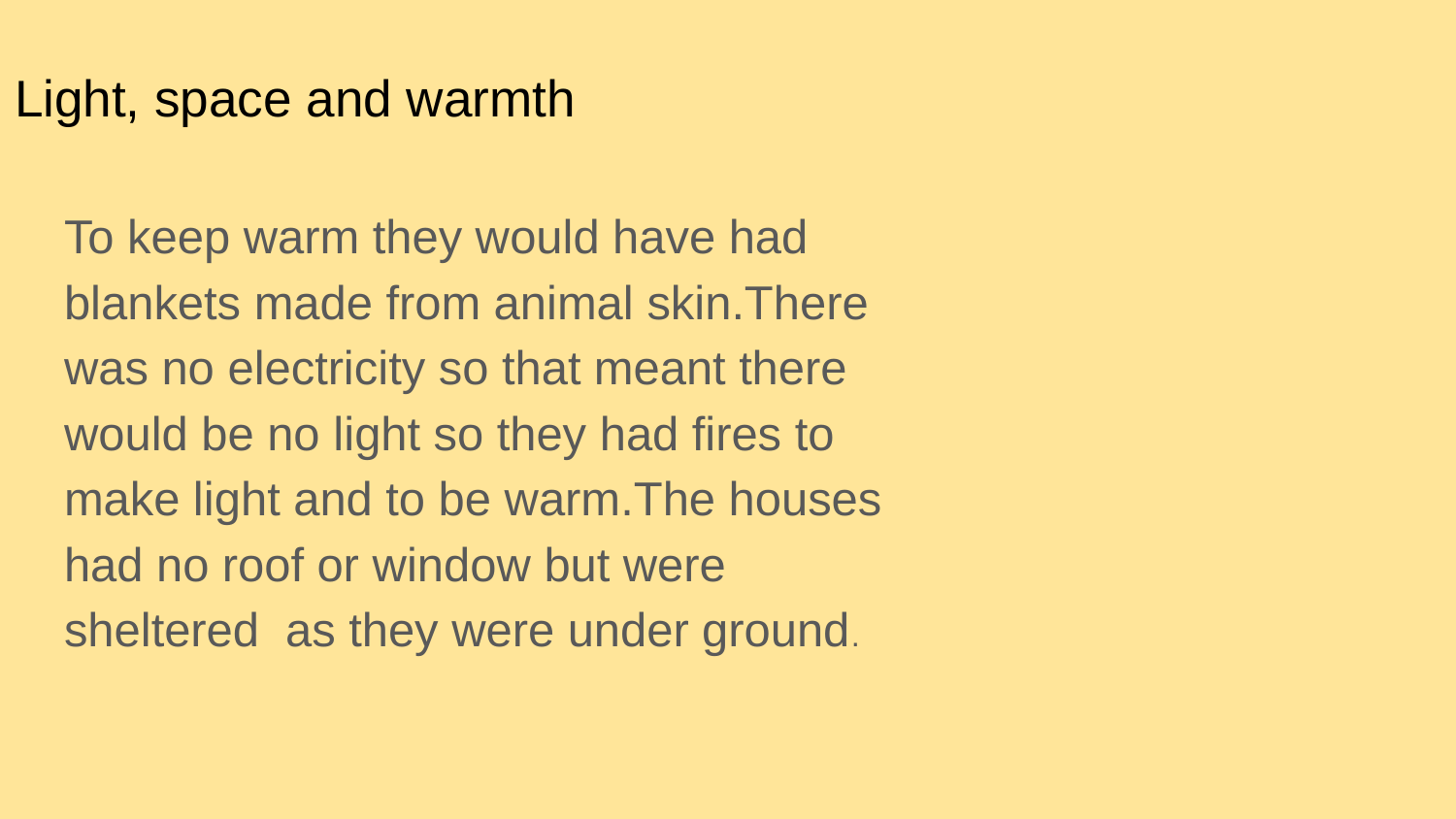

# Light, space and warmth
To keep warm they would have had blankets made from animal skin.There was no electricity so that meant there would be no light so they had fires to make light and to be warm.The houses had no roof or window but were sheltered  as they were under ground.